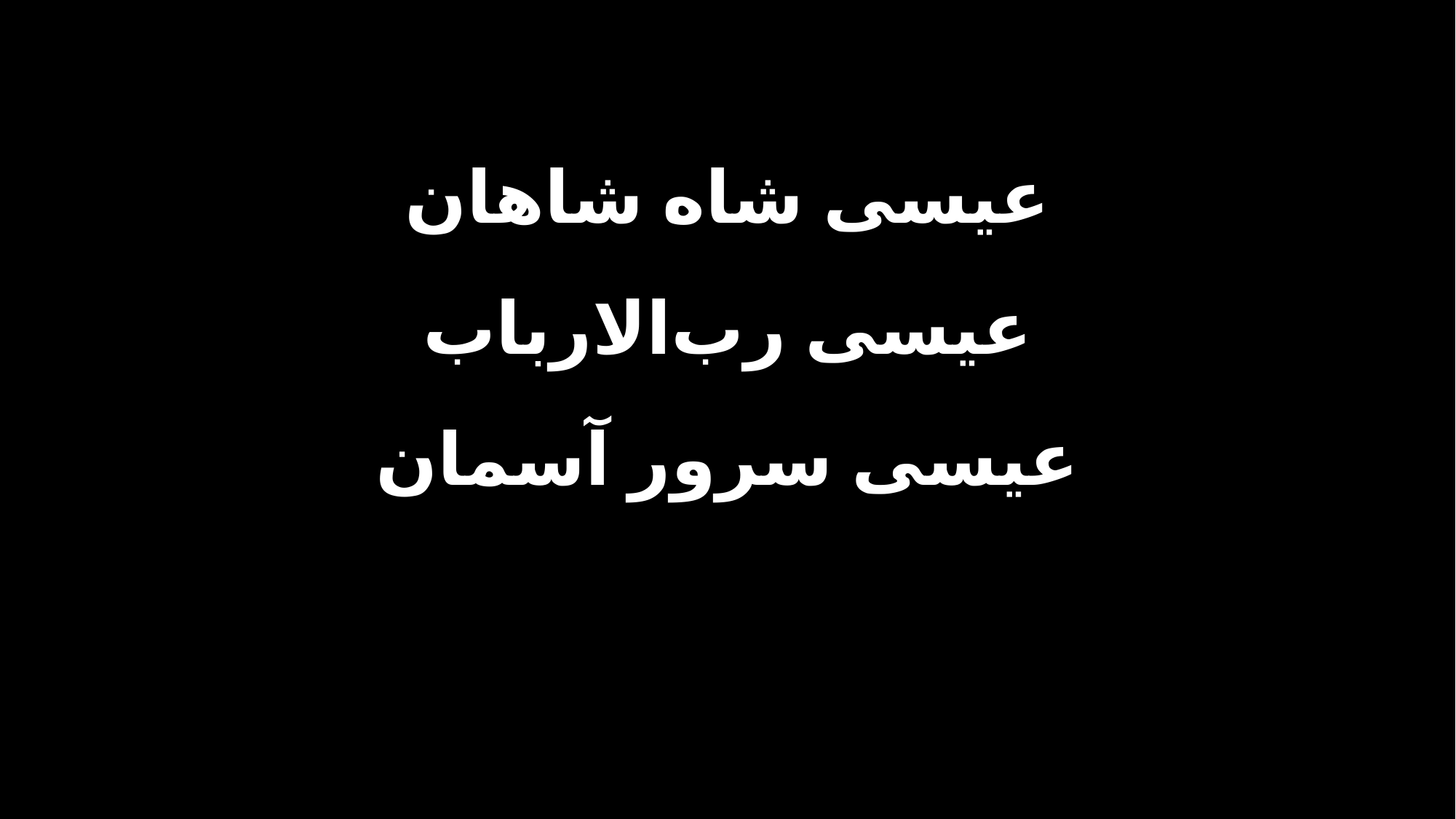

عیسی شاه شاهان
عیسی رب‌الارباب
عیسی سرور آسمان